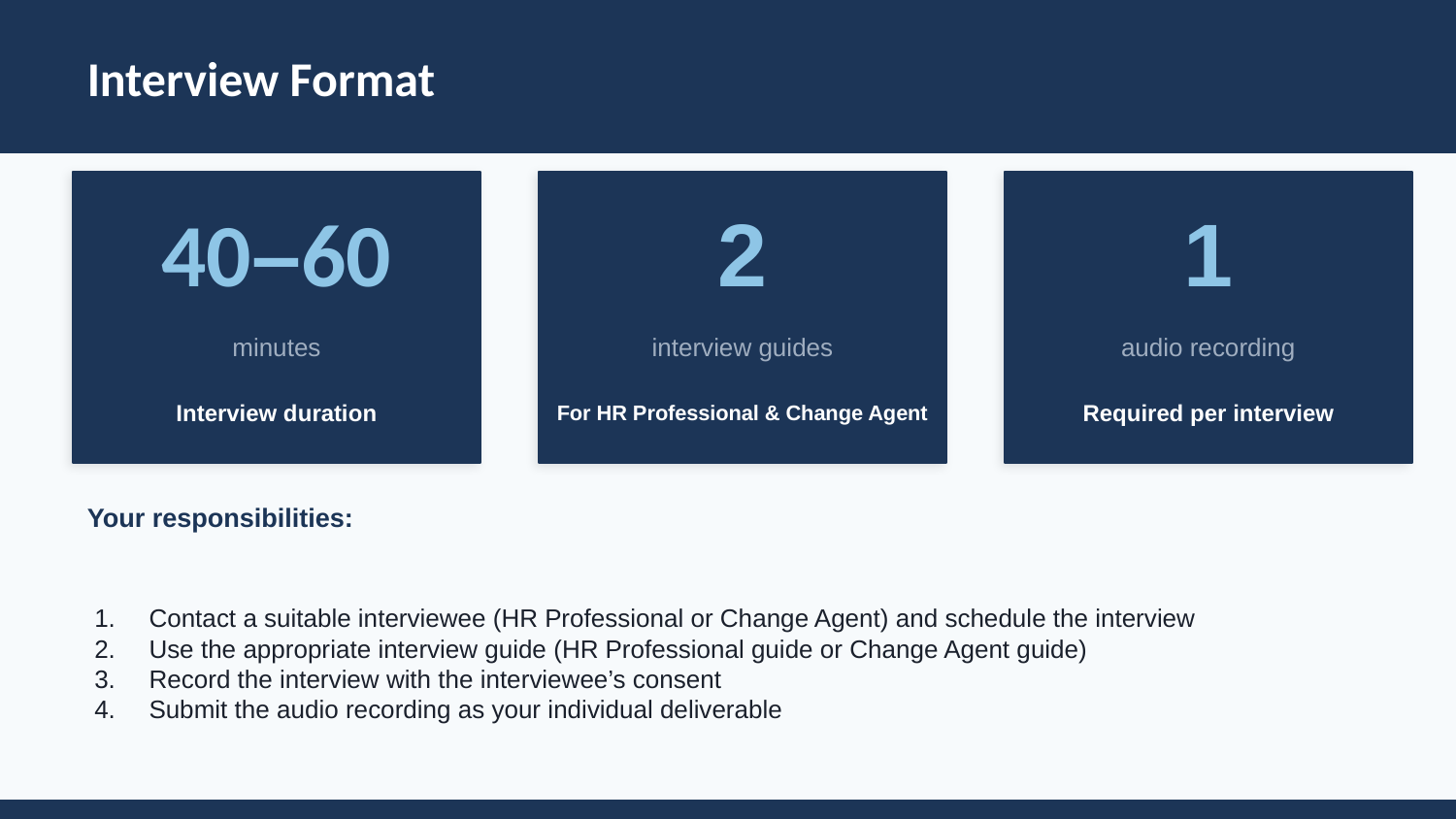

Interview Format

40–60
2
1
minutes
interview guides
audio recording
Interview duration
For HR Professional & Change Agent
Required per interview
Your responsibilities:
Contact a suitable interviewee (HR Professional or Change Agent) and schedule the interview
Use the appropriate interview guide (HR Professional guide or Change Agent guide)
Record the interview with the interviewee’s consent
Submit the audio recording as your individual deliverable